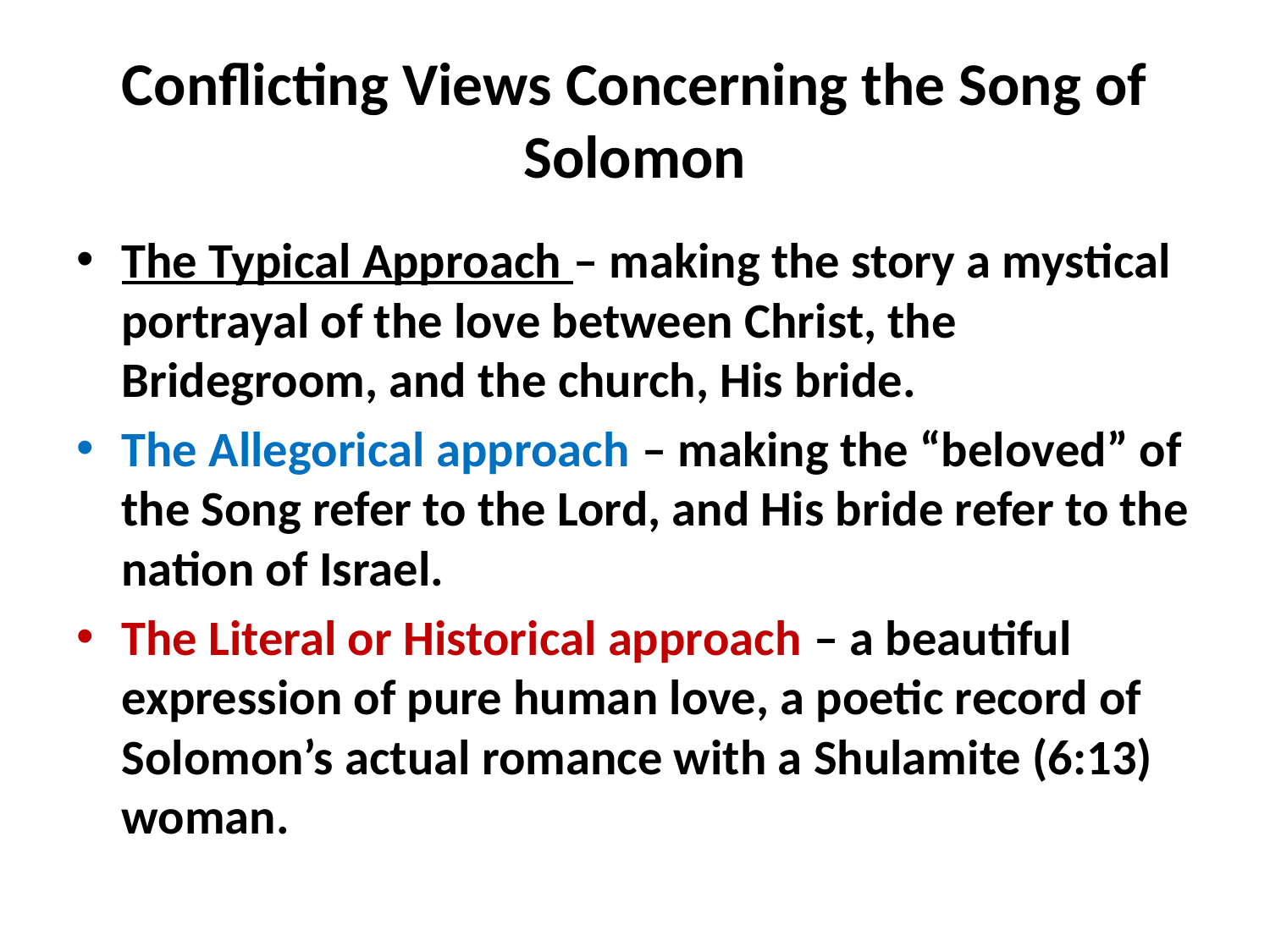

# Conflicting Views Concerning the Song of Solomon
The Typical Approach – making the story a mystical portrayal of the love between Christ, the Bridegroom, and the church, His bride.
The Allegorical approach – making the “beloved” of the Song refer to the Lord, and His bride refer to the nation of Israel.
The Literal or Historical approach – a beautiful expression of pure human love, a poetic record of Solomon’s actual romance with a Shulamite (6:13) woman.